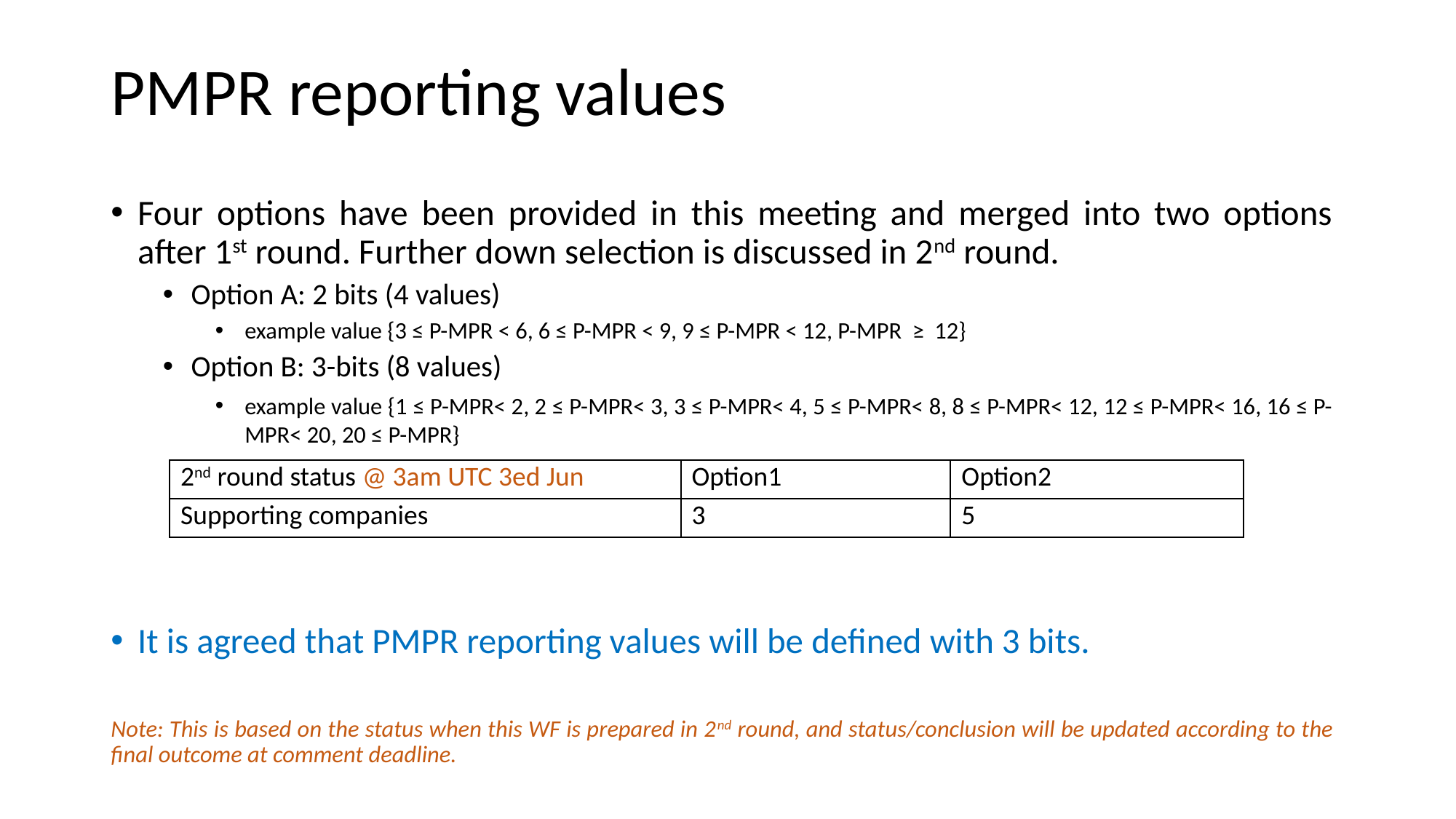

# PMPR reporting values
Four options have been provided in this meeting and merged into two options after 1st round. Further down selection is discussed in 2nd round.
Option A: 2 bits (4 values)
example value {3 ≤ P-MPR < 6, 6 ≤ P-MPR < 9, 9 ≤ P-MPR < 12, P-MPR  ≥  12}
Option B: 3-bits (8 values)
example value {1 ≤ P-MPR< 2, 2 ≤ P-MPR< 3, 3 ≤ P-MPR< 4, 5 ≤ P-MPR< 8, 8 ≤ P-MPR< 12, 12 ≤ P-MPR< 16, 16 ≤ P-MPR< 20, 20 ≤ P-MPR}

It is agreed that PMPR reporting values will be defined with 3 bits.

Note: This is based on the status when this WF is prepared in 2nd round, and status/conclusion will be updated according to the final outcome at comment deadline.
| 2nd round status @ 3am UTC 3ed Jun | Option1 | Option2 |
| --- | --- | --- |
| Supporting companies | 3 | 5 |